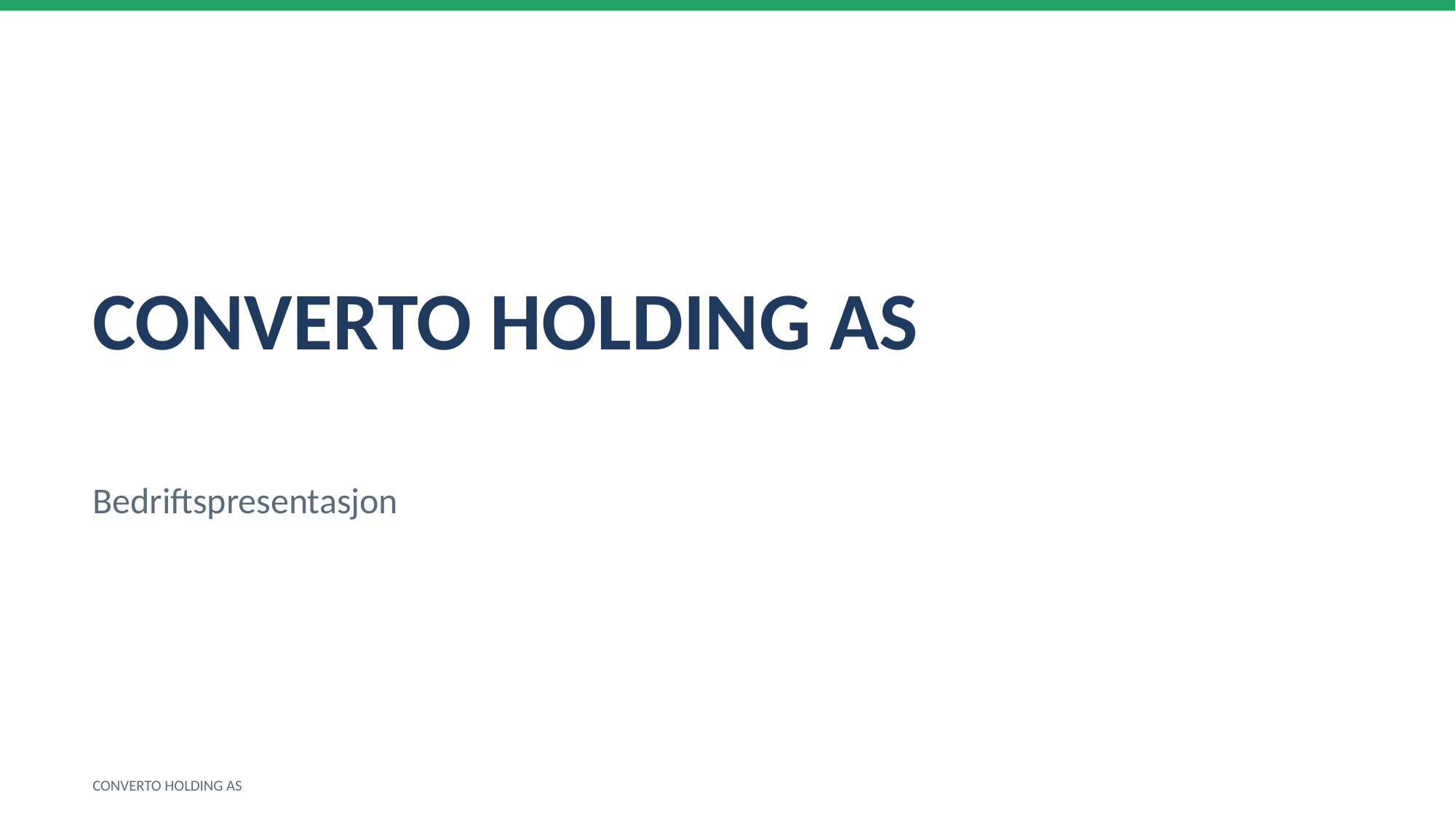

CONVERTO HOLDING AS
Bedriftspresentasjon
CONVERTO HOLDING AS